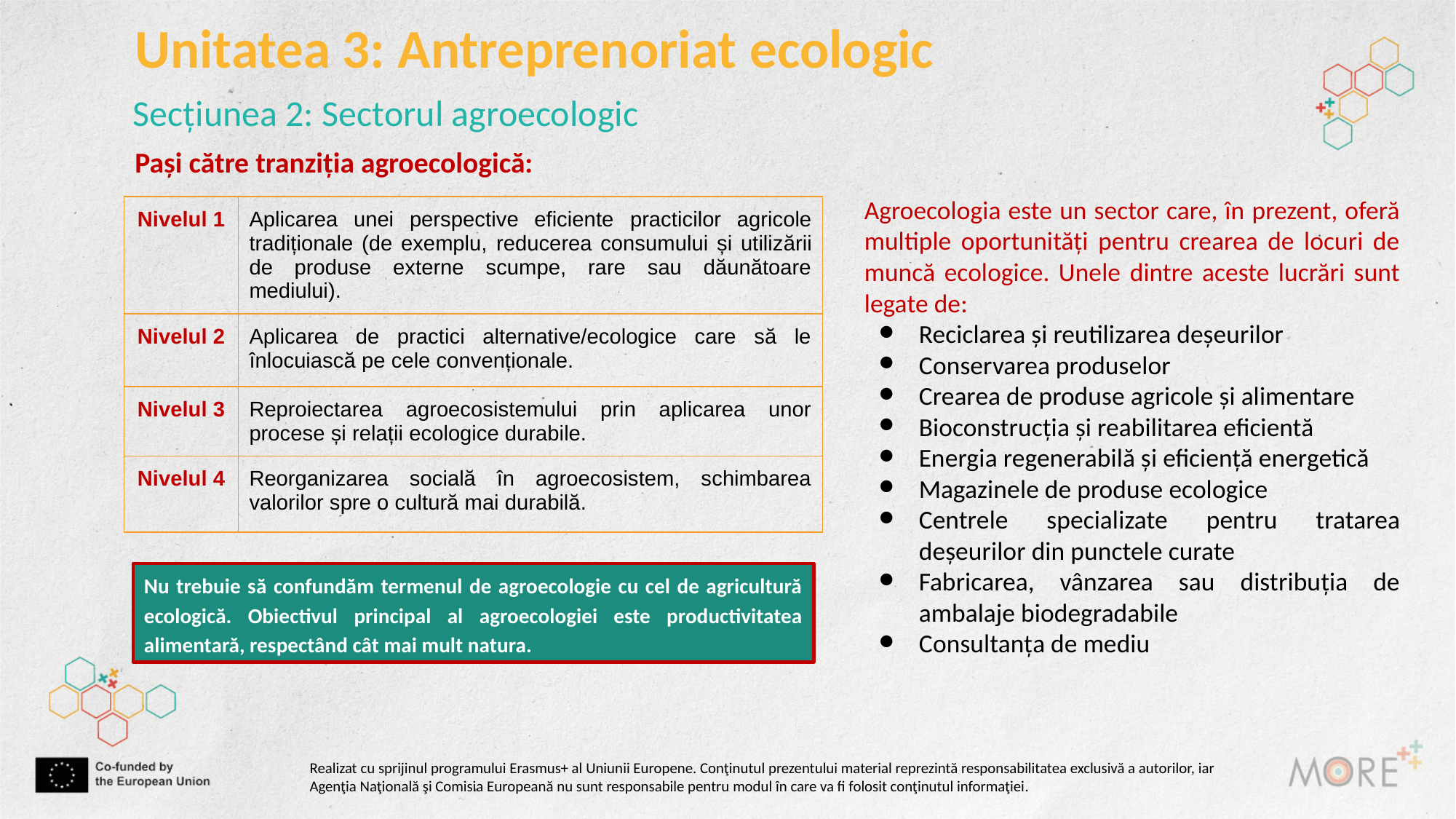

Unitatea 3: Antreprenoriat ecologic

Secțiunea 2: Sectorul agroecologic
Pași către tranziția agroecologică:
Agroecologia este un sector care, în prezent, oferă multiple oportunități pentru crearea de locuri de muncă ecologice. Unele dintre aceste lucrări sunt legate de:
Reciclarea și reutilizarea deșeurilor
Conservarea produselor
Crearea de produse agricole și alimentare
Bioconstrucția și reabilitarea eficientă
Energia regenerabilă și eficiență energetică
Magazinele de produse ecologice
Centrele specializate pentru tratarea deșeurilor din punctele curate
Fabricarea, vânzarea sau distribuția de ambalaje biodegradabile
Consultanța de mediu
| Nivelul 1 | Aplicarea unei perspective eficiente practicilor agricole tradiționale (de exemplu, reducerea consumului și utilizării de produse externe scumpe, rare sau dăunătoare mediului). |
| --- | --- |
| Nivelul 2 | Aplicarea de practici alternative/ecologice care să le înlocuiască pe cele convenționale. |
| Nivelul 3 | Reproiectarea agroecosistemului prin aplicarea unor procese și relații ecologice durabile. |
| Nivelul 4 | Reorganizarea socială în agroecosistem, schimbarea valorilor spre o cultură mai durabilă. |
Nu trebuie să confundăm termenul de agroecologie cu cel de agricultură ecologică. Obiectivul principal al agroecologiei este productivitatea alimentară, respectând cât mai mult natura.
Realizat cu sprijinul programului Erasmus+ al Uniunii Europene. Conţinutul prezentului material reprezintă responsabilitatea exclusivă a autorilor, iar Agenţia Naţională şi Comisia Europeană nu sunt responsabile pentru modul în care va fi folosit conţinutul informaţiei.